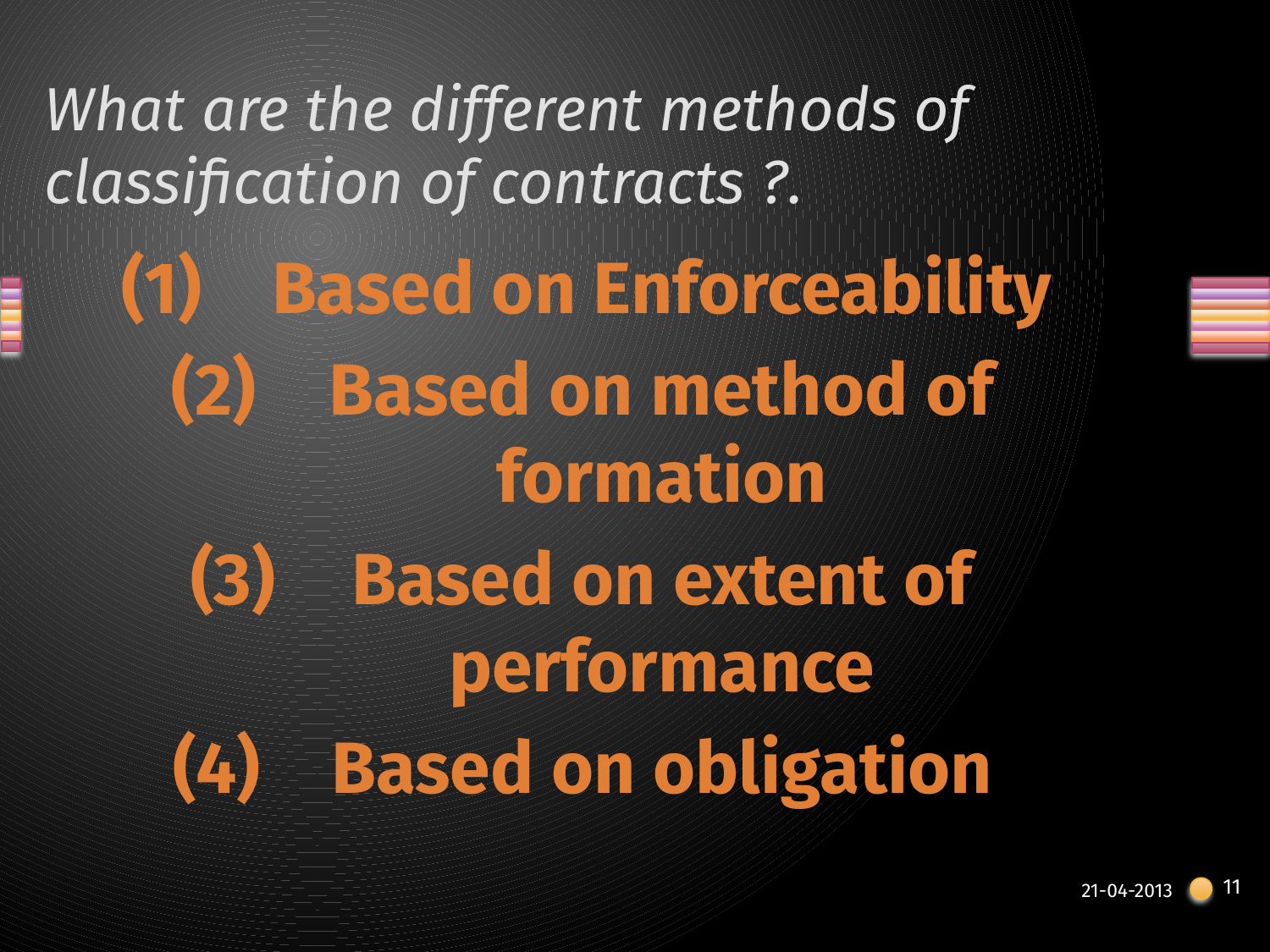

# What are the different methods of classification of contracts ?.
Based on Enforceability
Based on method of formation
Based on extent of performance
Based on obligation
11
21-04-2013